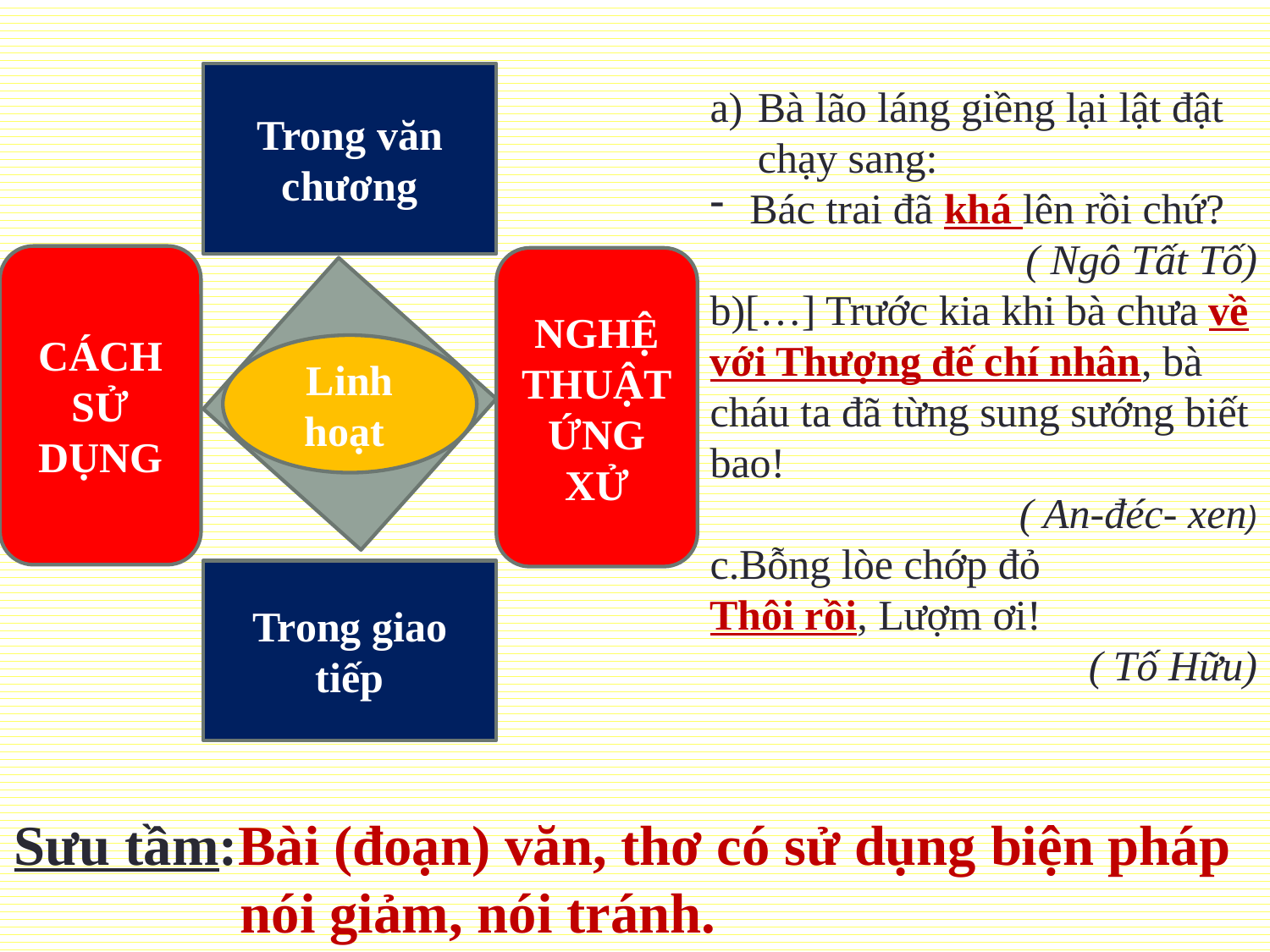

Trong văn chương
Bà lão láng giềng lại lật đật chạy sang:
Bác trai đã khá lên rồi chứ?
( Ngô Tất Tố)
b)[…] Trước kia khi bà chưa về với Thượng đế chí nhân, bà cháu ta đã từng sung sướng biết bao!
( An-đéc- xen)
c.Bỗng lòe chớp đỏ
Thôi rồi, Lượm ơi!
( Tố Hữu)

CÁCH SỬ DỤNG
NGHỆ THUẬT ỨNG XỬ

Linh hoạt
Trong giao tiếp
Sưu tầm:Bài (đoạn) văn, thơ có sử dụng biện pháp          	       nói giảm, nói tránh.